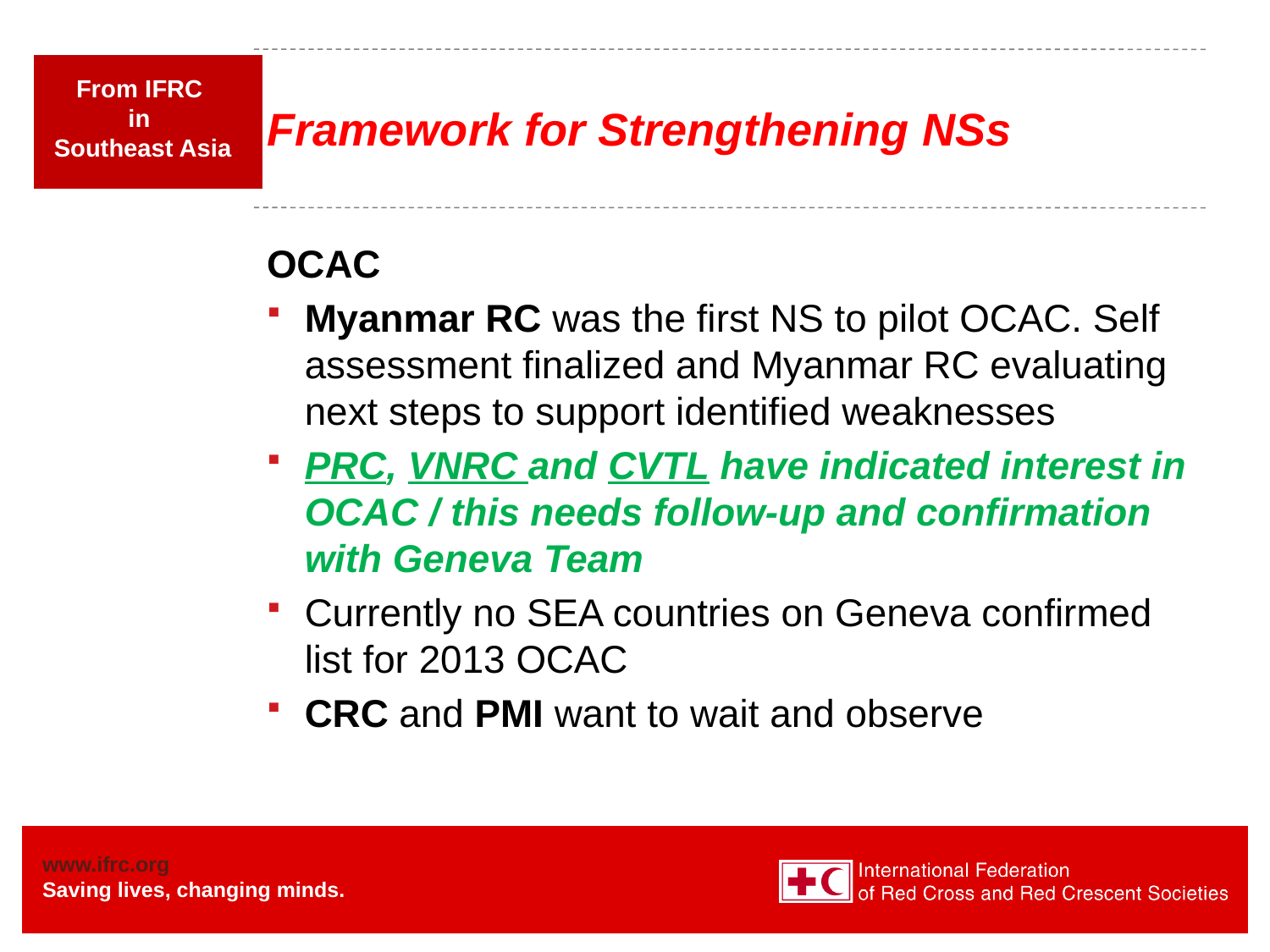

# Framework for Strengthening NSs
OCAC
Myanmar RC was the first NS to pilot OCAC. Self assessment finalized and Myanmar RC evaluating next steps to support identified weaknesses
PRC, VNRC and CVTL have indicated interest in OCAC / this needs follow-up and confirmation with Geneva Team
Currently no SEA countries on Geneva confirmed list for 2013 OCAC
CRC and PMI want to wait and observe